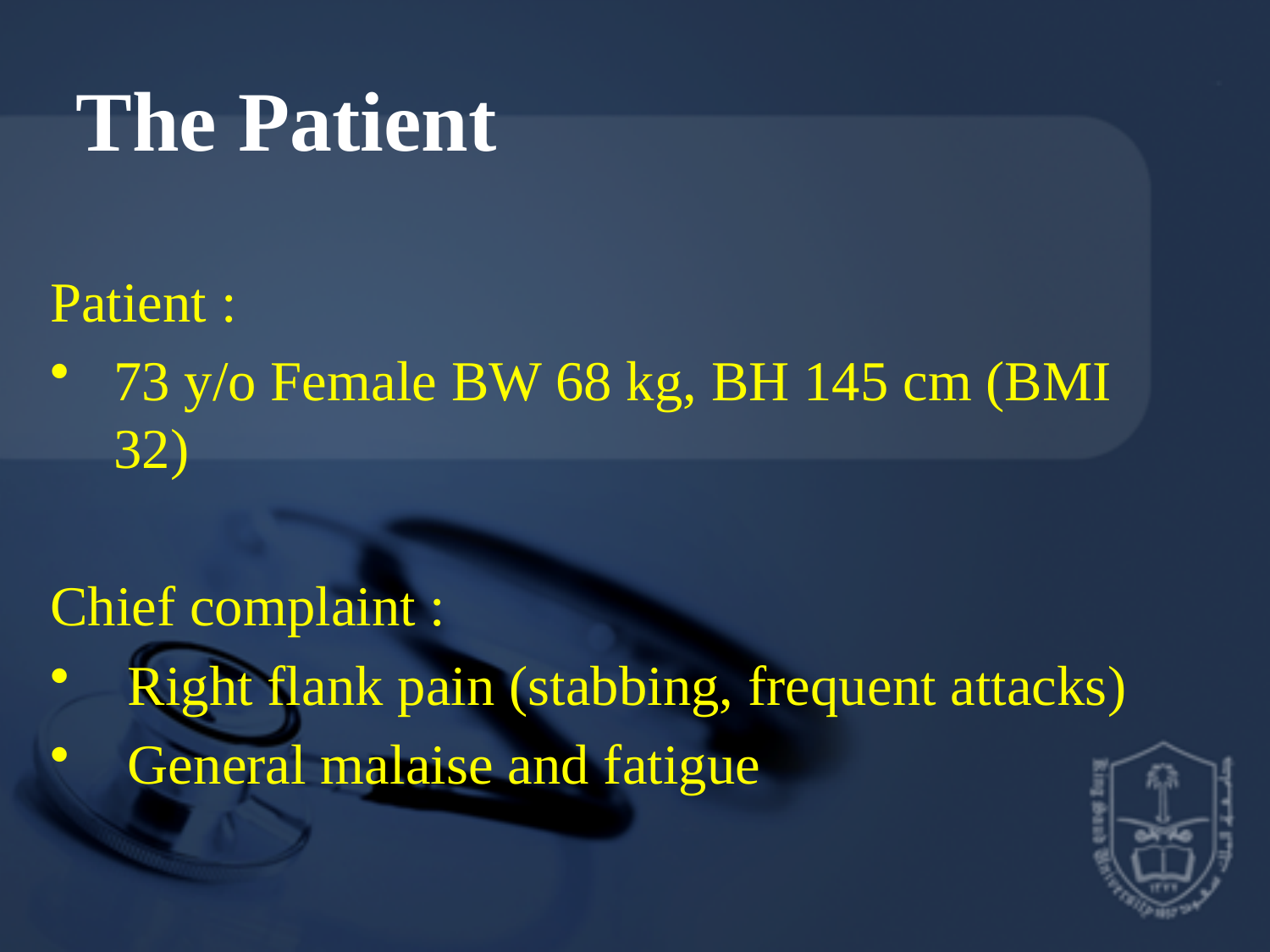

The Patient

Patient :
73 y/o Female BW 68 kg, BH 145 cm (BMI 32)

Chief complaint :
 Right flank pain (stabbing, frequent attacks)
 General malaise and fatigue